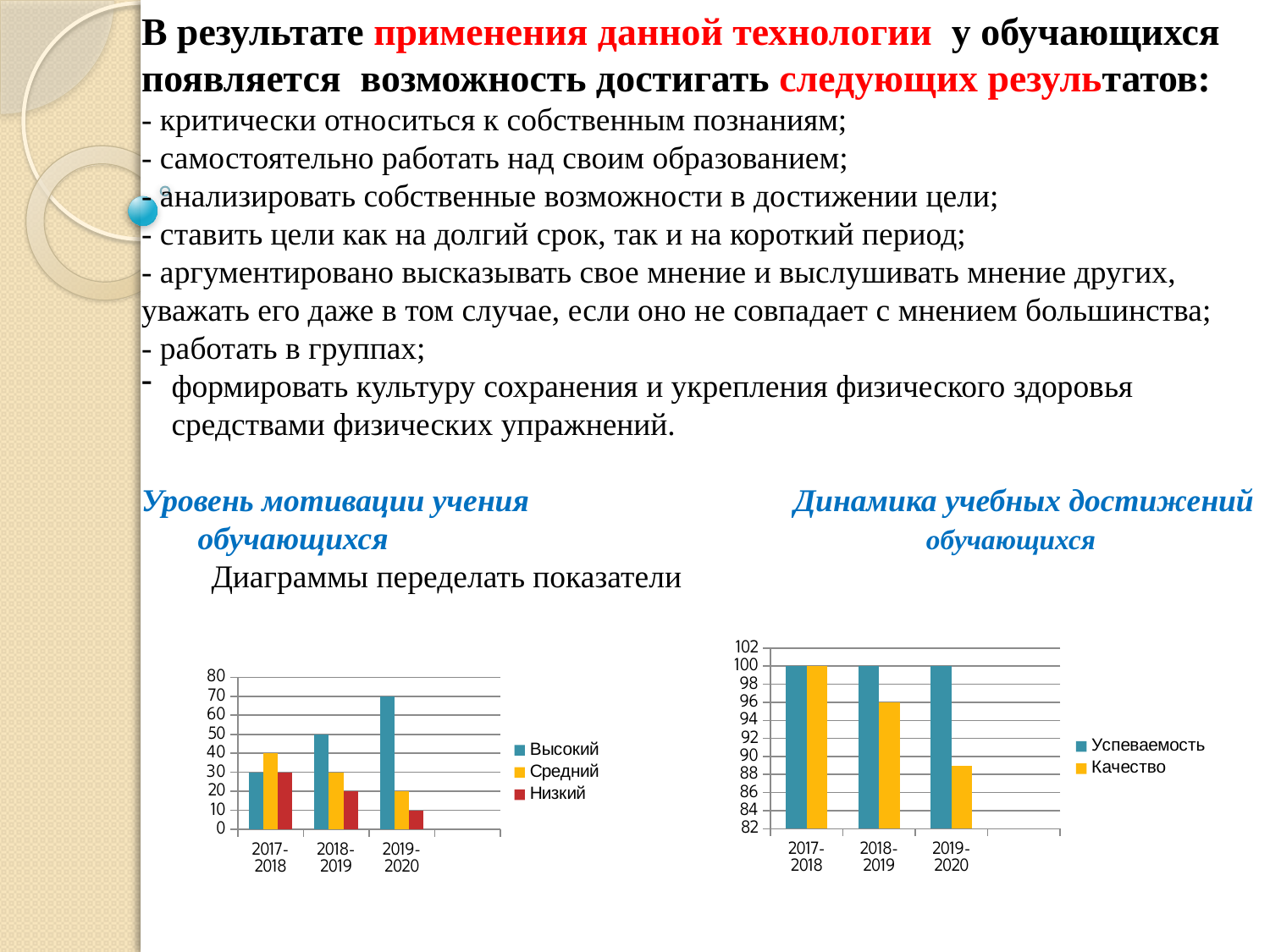

В результате применения данной технологии  у обучающихся появляется  возможность достигать следующих результатов:
- критически относиться к собственным познаниям;
- самостоятельно работать над своим образованием;
- анализировать собственные возможности в достижении цели;
- ставить цели как на долгий срок, так и на короткий период;
- аргументировано высказывать свое мнение и выслушивать мнение других, уважать его даже в том случае, если оно не совпадает с мнением большинства;
- работать в группах;
формировать культуру сохранения и укрепления физического здоровья средствами физических упражнений.

Уровень мотивации учения                                 Динамика учебных достижений
       обучающихся                                                                   обучающихся
          Диаграммы переделать показатели

### Chart

| Category | Успеваемость | Качество |
|---|---|---|
| 2017-2018 | 100.0 | 100.0 |
| 2018-2019 | 100.0 | 96.0 |
| 2019-2020 | 100.0 | 89.0 |

### Chart

| Category | Высокий | Средний | Низкий |
|---|---|---|---|
| 2017-2018 | 30.0 | 40.0 | 30.0 |
| 2018-2019 | 50.0 | 30.0 | 20.0 |
| 2019-2020 | 70.0 | 20.0 | 10.0 |